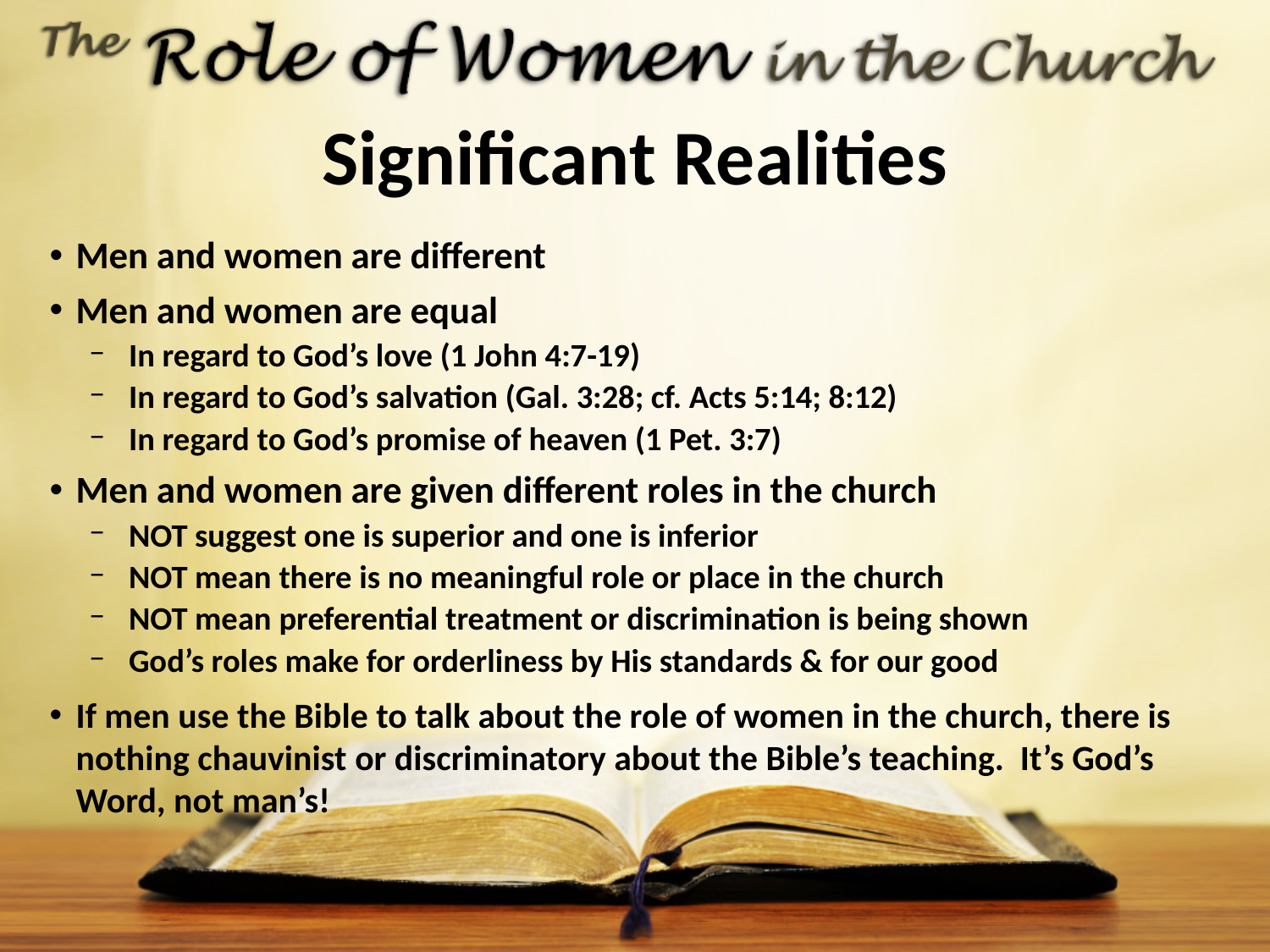

# Significant Realities
Men and women are different
Men and women are equal
In regard to God’s love (1 John 4:7-19)
In regard to God’s salvation (Gal. 3:28; cf. Acts 5:14; 8:12)
In regard to God’s promise of heaven (1 Pet. 3:7)
Men and women are given different roles in the church
NOT suggest one is superior and one is inferior
NOT mean there is no meaningful role or place in the church
NOT mean preferential treatment or discrimination is being shown
God’s roles make for orderliness by His standards & for our good
If men use the Bible to talk about the role of women in the church, there is nothing chauvinist or discriminatory about the Bible’s teaching.  It’s God’s Word, not man’s!